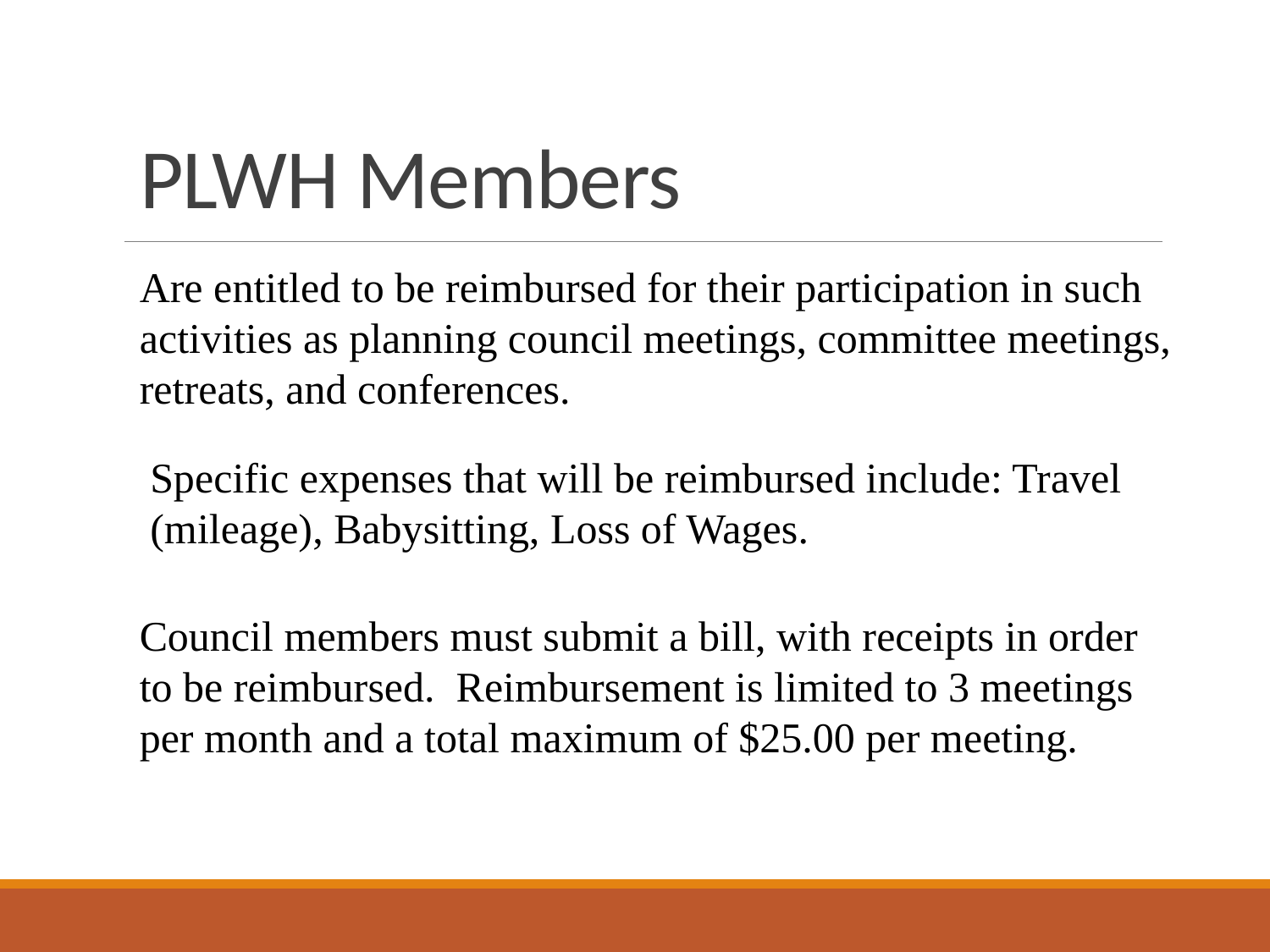

# PLWH Members
Are entitled to be reimbursed for their participation in such activities as planning council meetings, committee meetings, retreats, and conferences.

Specific expenses that will be reimbursed include: Travel (mileage), Babysitting, Loss of Wages.
Council members must submit a bill, with receipts in order to be reimbursed.  Reimbursement is limited to 3 meetings per month and a total maximum of $25.00 per meeting.